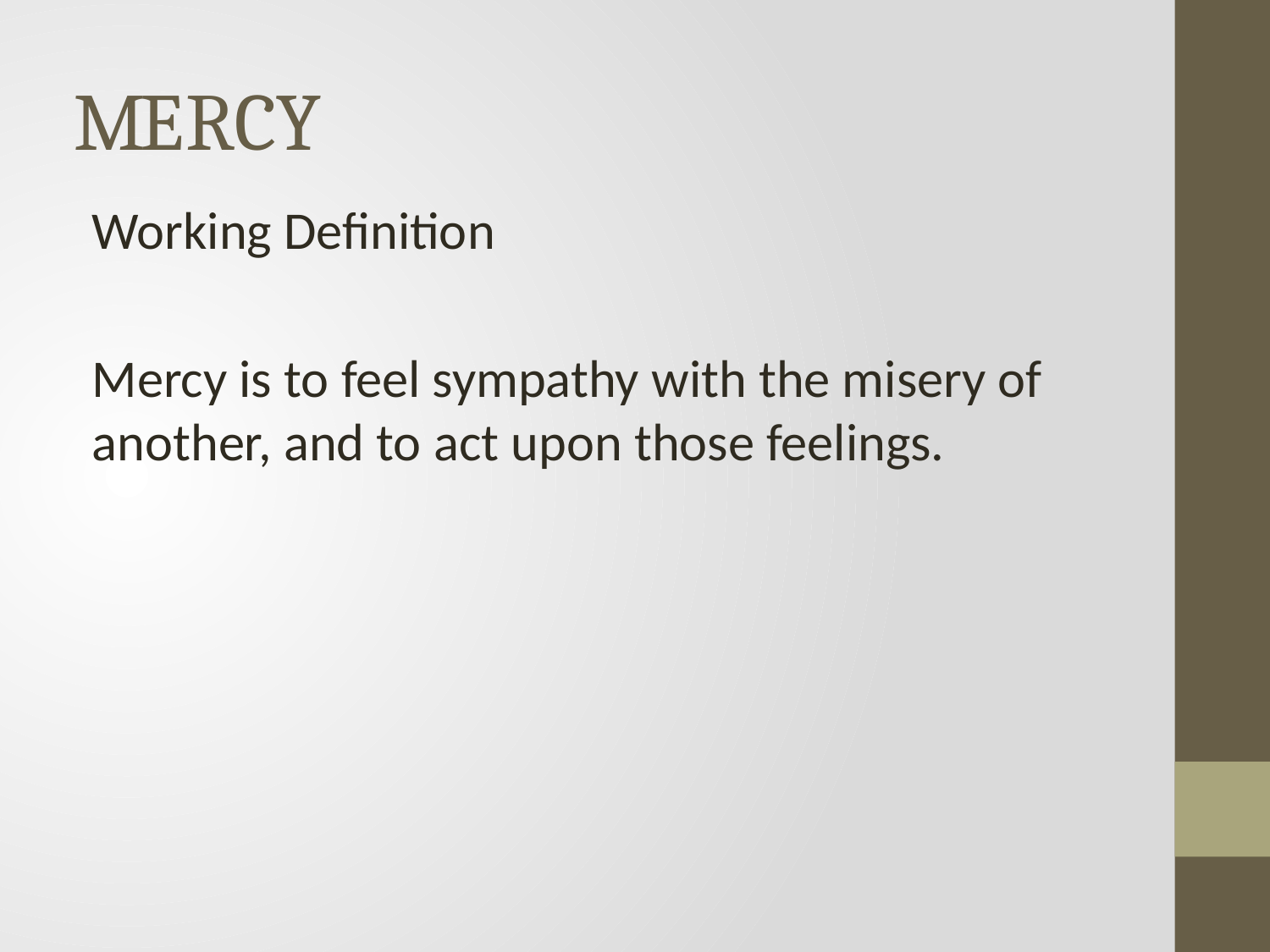

# MERCY
Working Definition

Mercy is to feel sympathy with the misery of another, and to act upon those feelings.